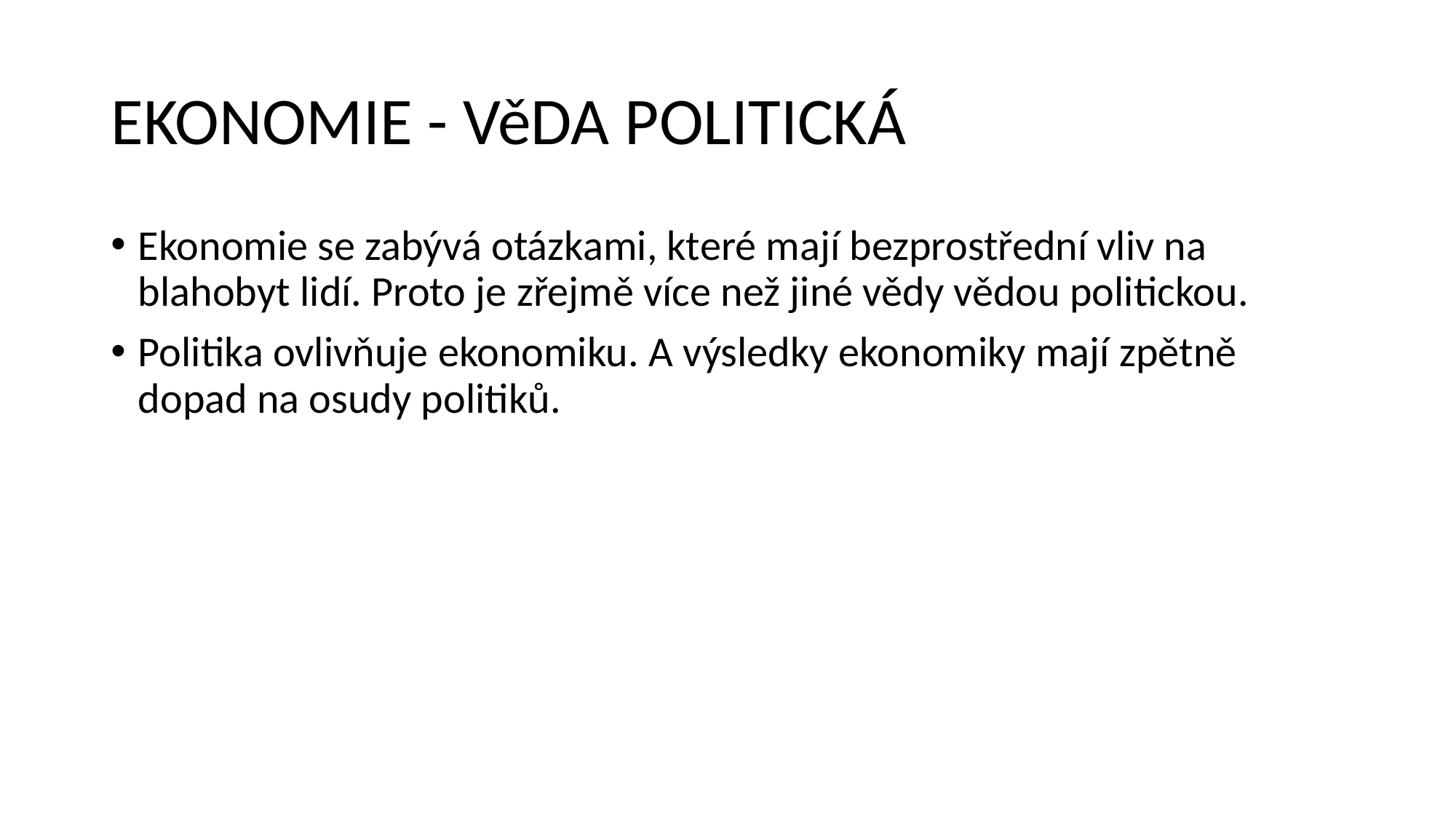

# EKONOMIE - VěDA POLITICKÁ
Ekonomie se zabývá otázkami, které mají bezprostřední vliv na blahobyt lidí. Proto je zřejmě více než jiné vědy vědou politickou.
Politika ovlivňuje ekonomiku. A výsledky ekonomiky mají zpětně dopad na osudy politiků.